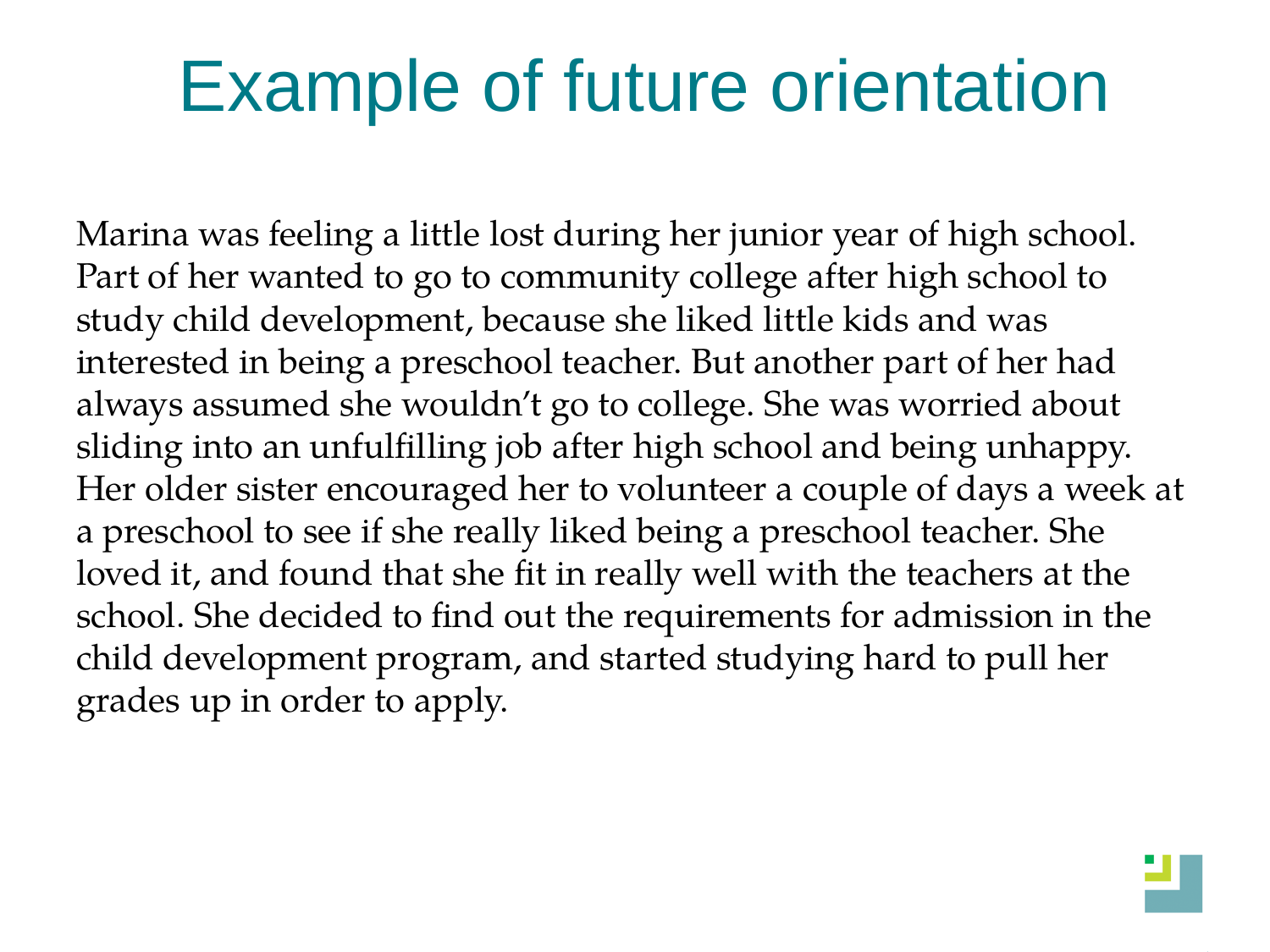

# Example of future orientation

Marina was feeling a little lost during her junior year of high school. Part of her wanted to go to community college after high school to study child development, because she liked little kids and was interested in being a preschool teacher. But another part of her had always assumed she wouldn’t go to college. She was worried about sliding into an unfulfilling job after high school and being unhappy. Her older sister encouraged her to volunteer a couple of days a week at a preschool to see if she really liked being a preschool teacher. She loved it, and found that she fit in really well with the teachers at the school. She decided to find out the requirements for admission in the child development program, and started studying hard to pull her grades up in order to apply.